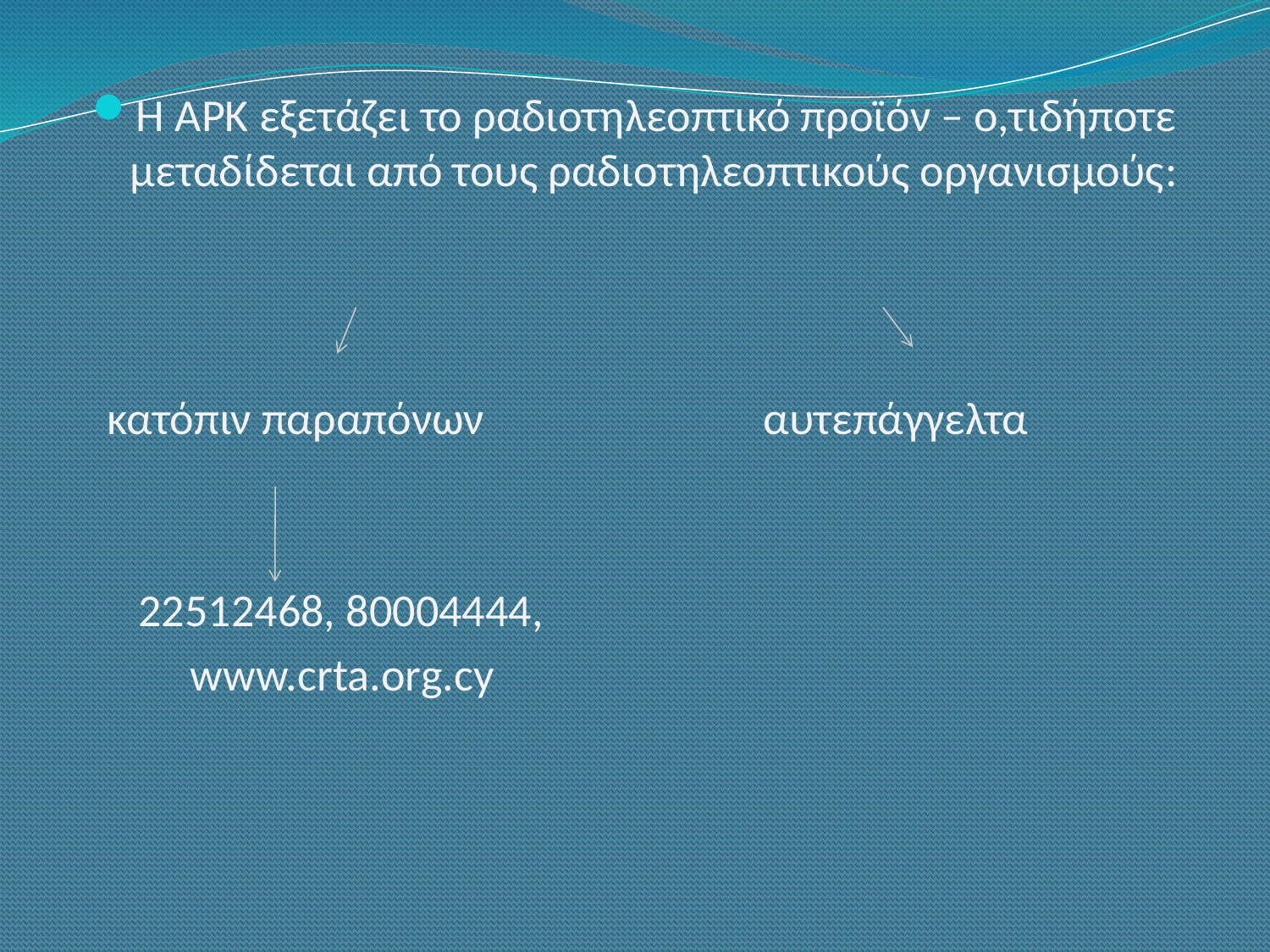

Η ΑΡΚ εξετάζει το ραδιοτηλεοπτικό προϊόν – ο,τιδήποτε μεταδίδεται από τους ραδιοτηλεοπτικούς οργανισμούς:

   κατόπιν παραπόνων                           αυτεπάγγελτα

      22512468, 80004444,
           www.crta.org.cy